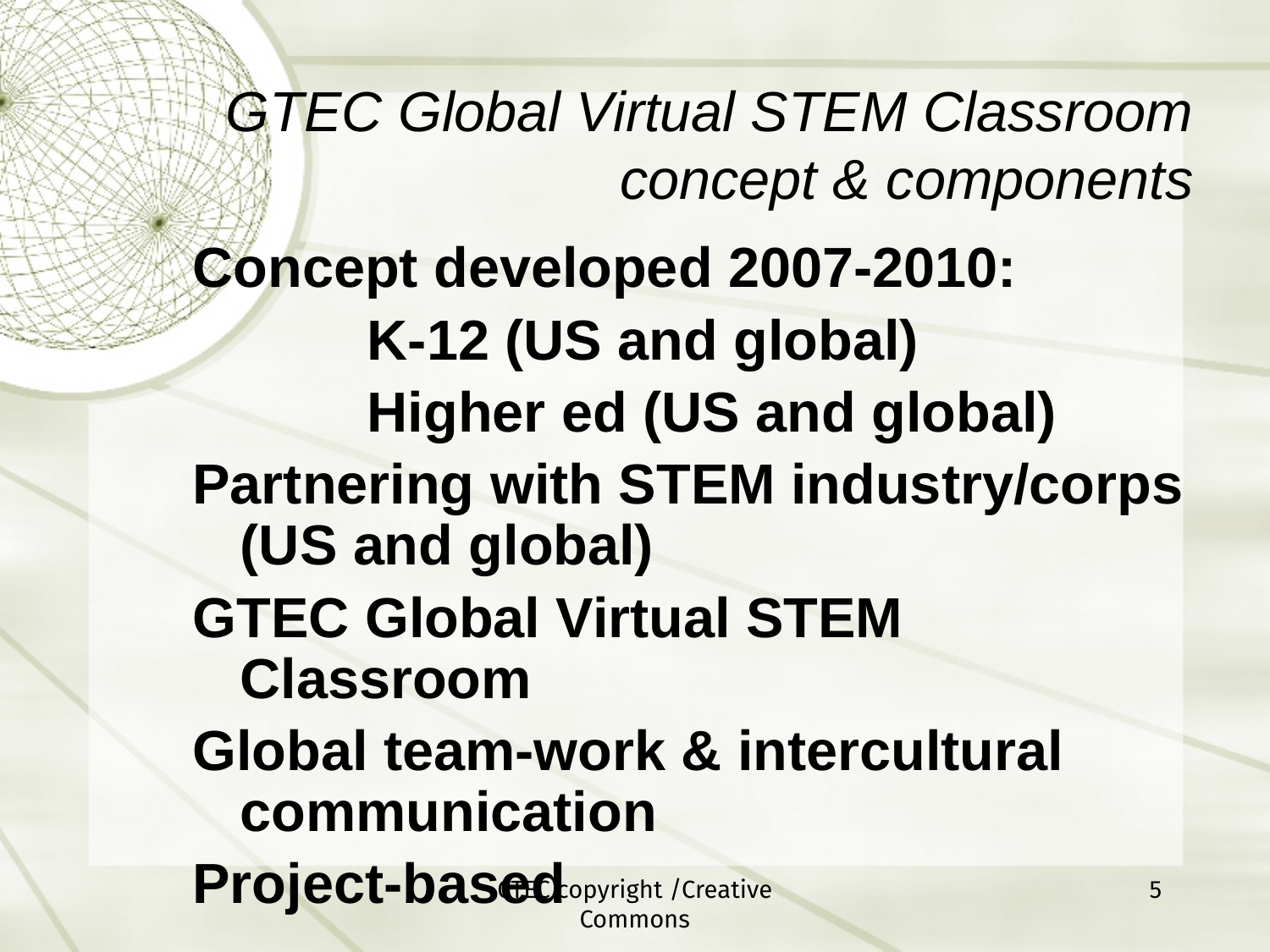

GTEC Global Virtual STEM Classroom concept & components
Concept developed 2007-2010:
		K-12 (US and global)
		Higher ed (US and global)
Partnering with STEM industry/corps (US and global)
GTEC Global Virtual STEM Classroom
Global team-work & intercultural communication
Project-based
CTEC copyright /Creative Commons
5